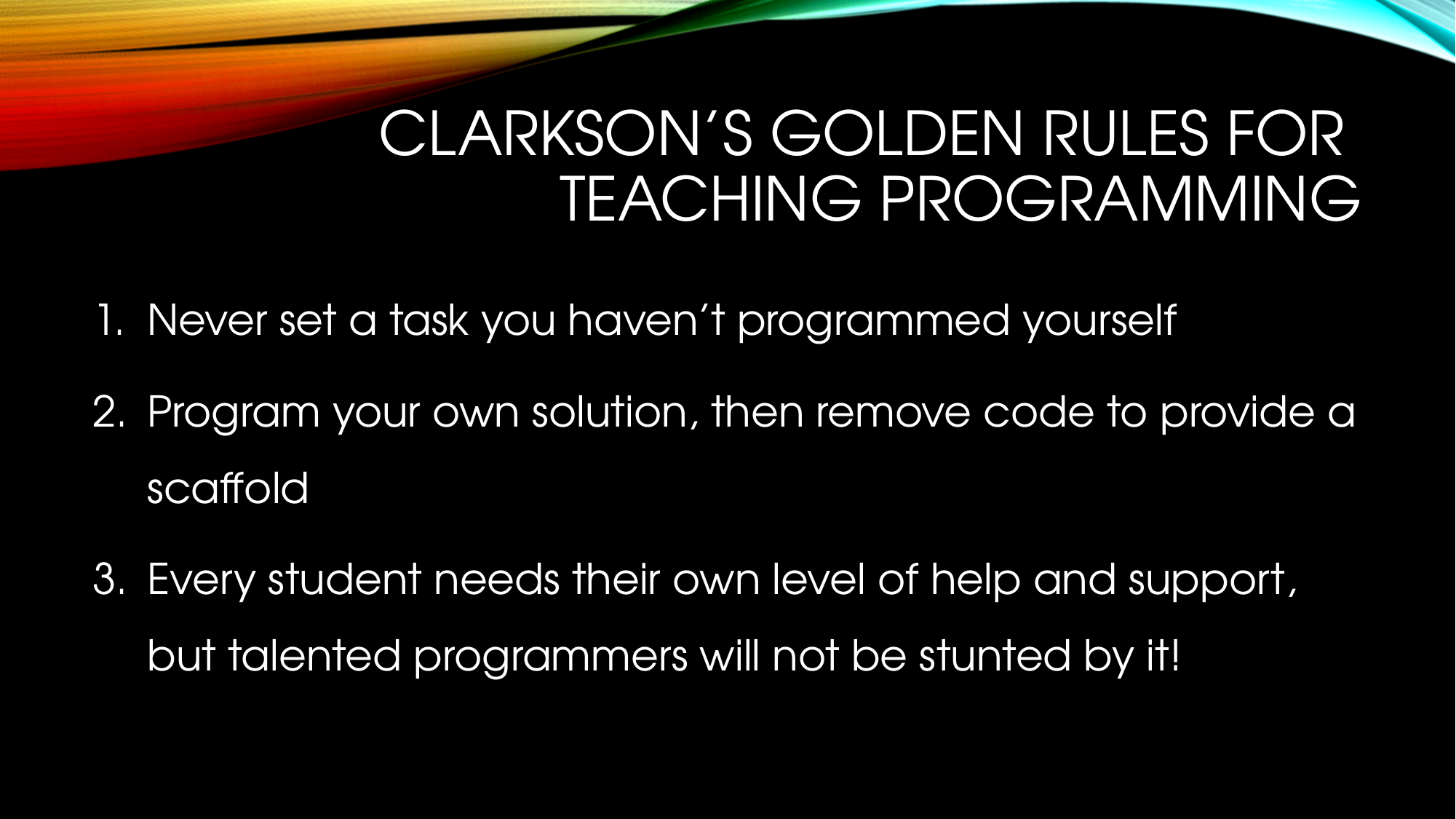

# Clarkson’s Golden Rules for Teaching programming
Never set a task you haven’t programmed yourself
Program your own solution, then remove code to provide a scaffold
Every student needs their own level of help and support,
but talented programmers will not be stunted by it!